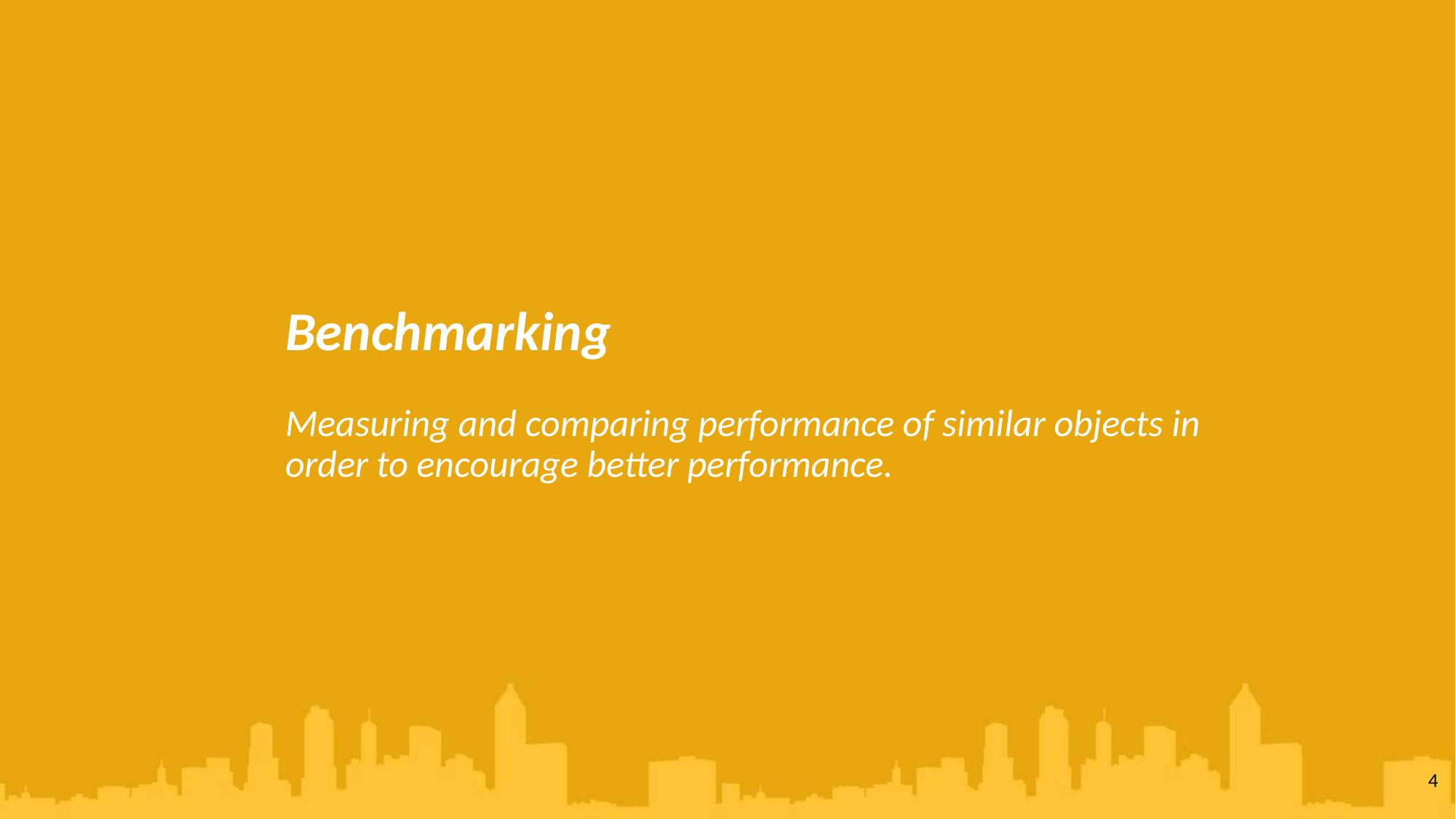

# Benchmarking

Measuring and comparing performance of similar objects in order to encourage better performance.
4